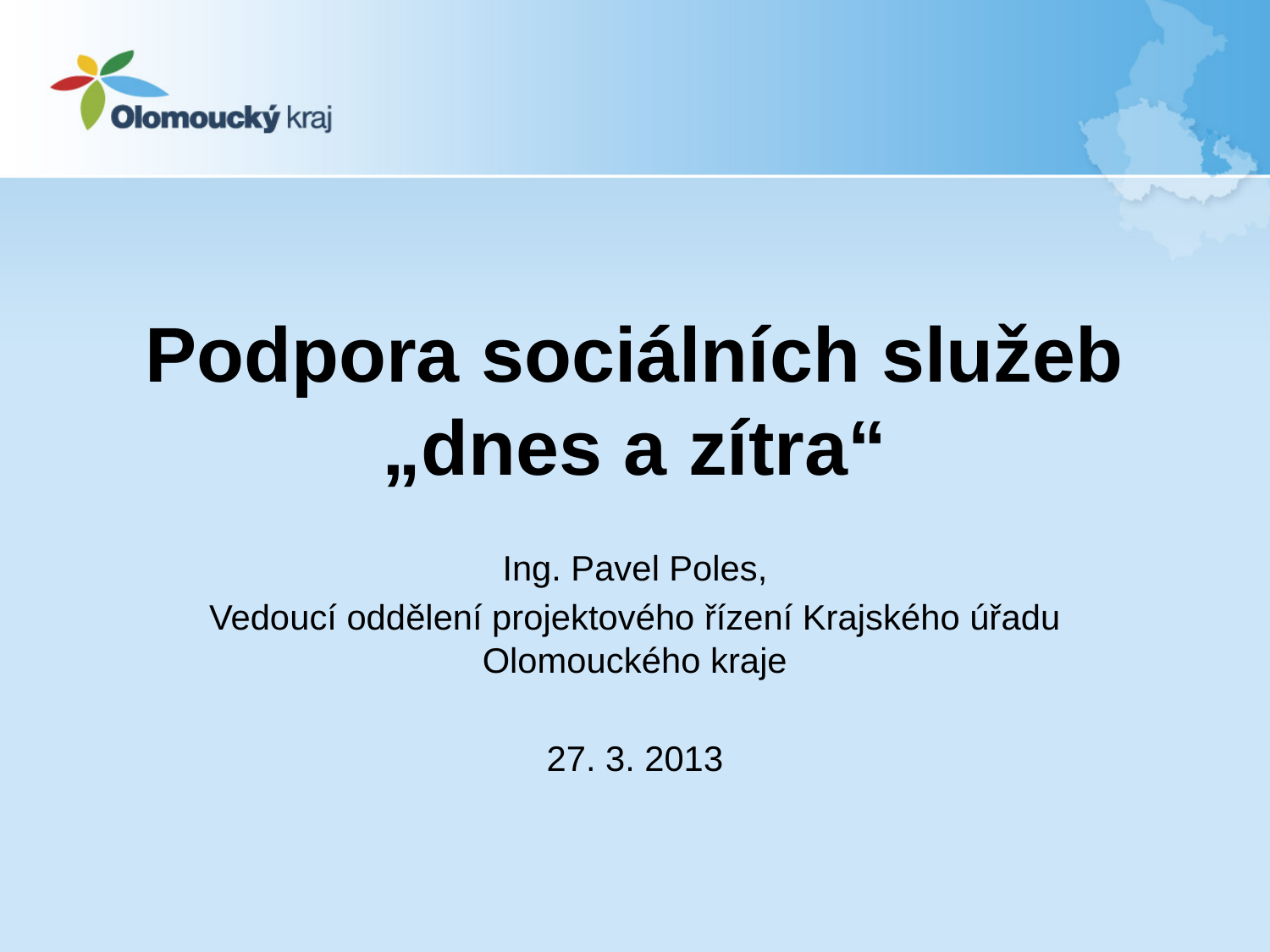

# Podpora sociálních služeb „dnes a zítra“
Ing. Pavel Poles,
Vedoucí oddělení projektového řízení Krajského úřadu Olomouckého kraje

27. 3. 2013